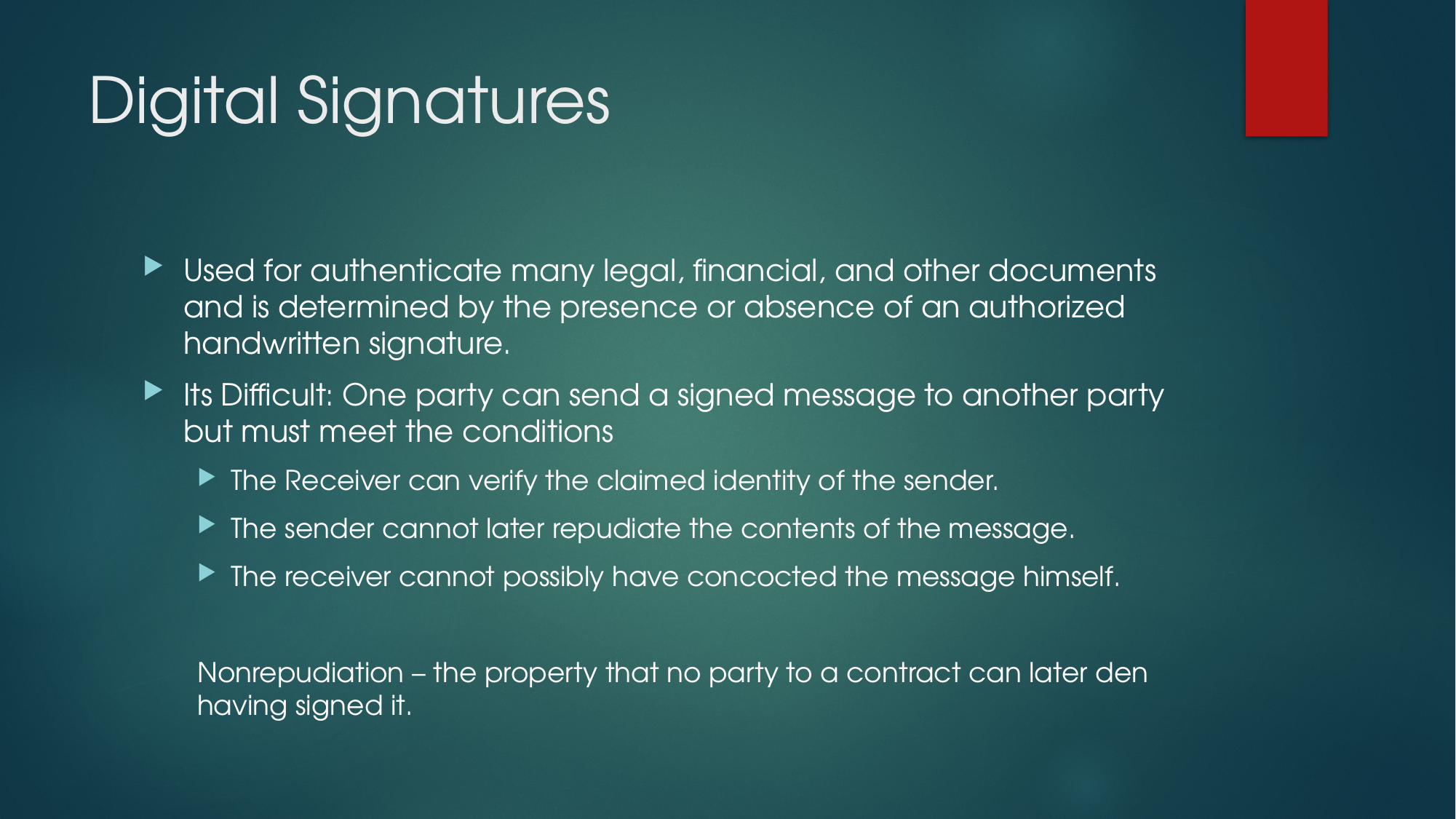

# Digital Signatures
Used for authenticate many legal, financial, and other documents and is determined by the presence or absence of an authorized handwritten signature.
Its Difficult: One party can send a signed message to another party but must meet the conditions
The Receiver can verify the claimed identity of the sender.
The sender cannot later repudiate the contents of the message.
The receiver cannot possibly have concocted the message himself.

Nonrepudiation – the property that no party to a contract can later den having signed it.